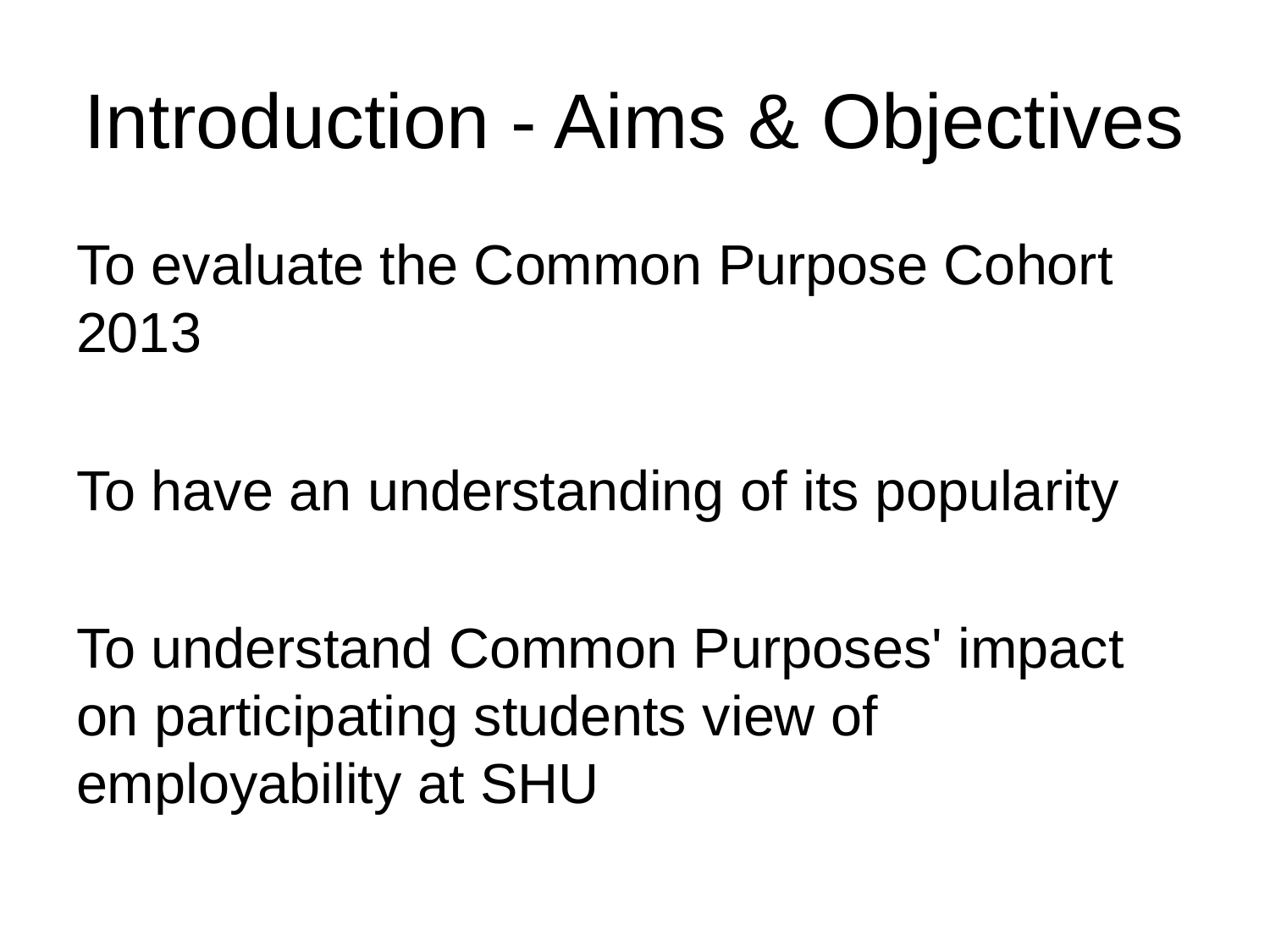

# Introduction - Aims & Objectives
To evaluate the Common Purpose Cohort 2013

To have an understanding of its popularity

To understand Common Purposes' impact on participating students view of employability at SHU